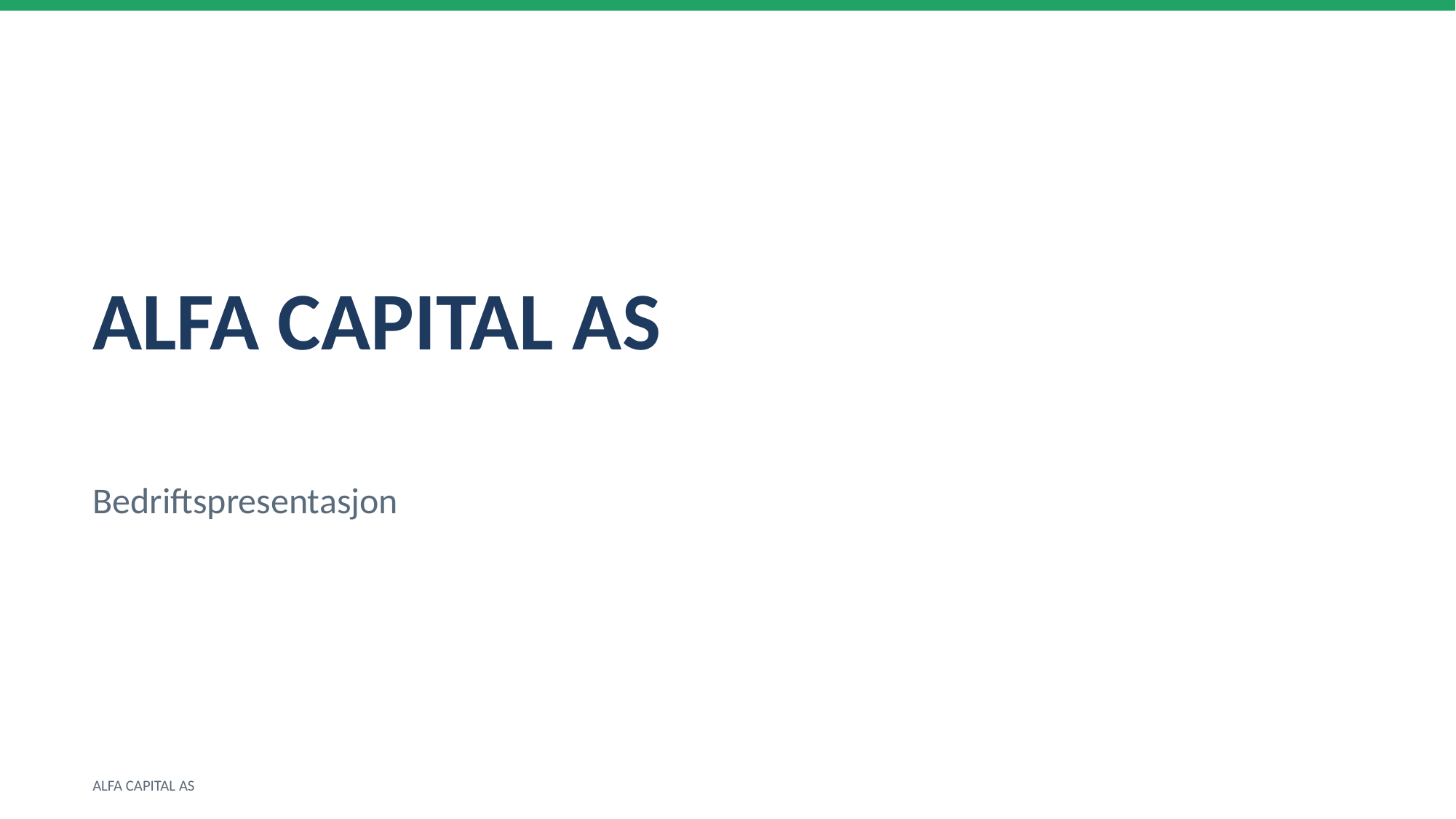

ALFA CAPITAL AS
Bedriftspresentasjon
ALFA CAPITAL AS